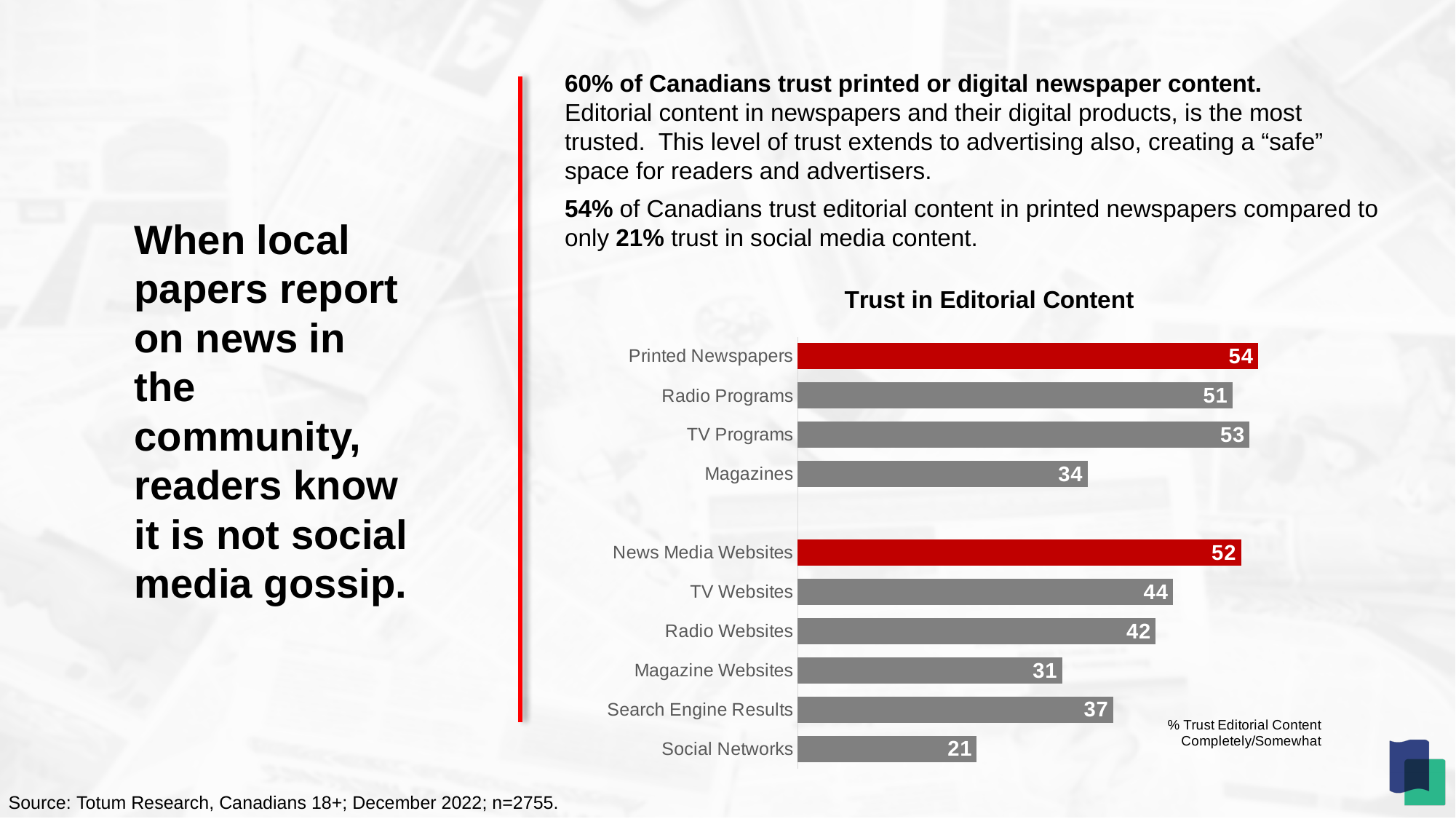

60% of Canadians trust printed or digital newspaper content.
Editorial content in newspapers and their digital products, is the most trusted.  This level of trust extends to advertising also, creating a “safe” space for readers and advertisers.
54% of Canadians trust editorial content in printed newspapers compared to only 21% trust in social media content.
# When local papers report on news in the community, readers know it is not social media gossip.

### Chart

| Category | Completely/ |
|---|---|
| Social Networks | 21.0 |
| Search Engine Results | 37.0 |
| Magazine Websites | 31.0 |
| Radio Websites | 42.0 |
| TV Websites | 44.0 |
| News Media Websites | 52.0 |
|  | None |
| Magazines | 34.0 |
| TV Programs | 53.0 |
| Radio Programs | 51.0 |
| Printed Newspapers | 54.0 |
Source: Totum Research, Canadians 18+; December 2022; n=2755.